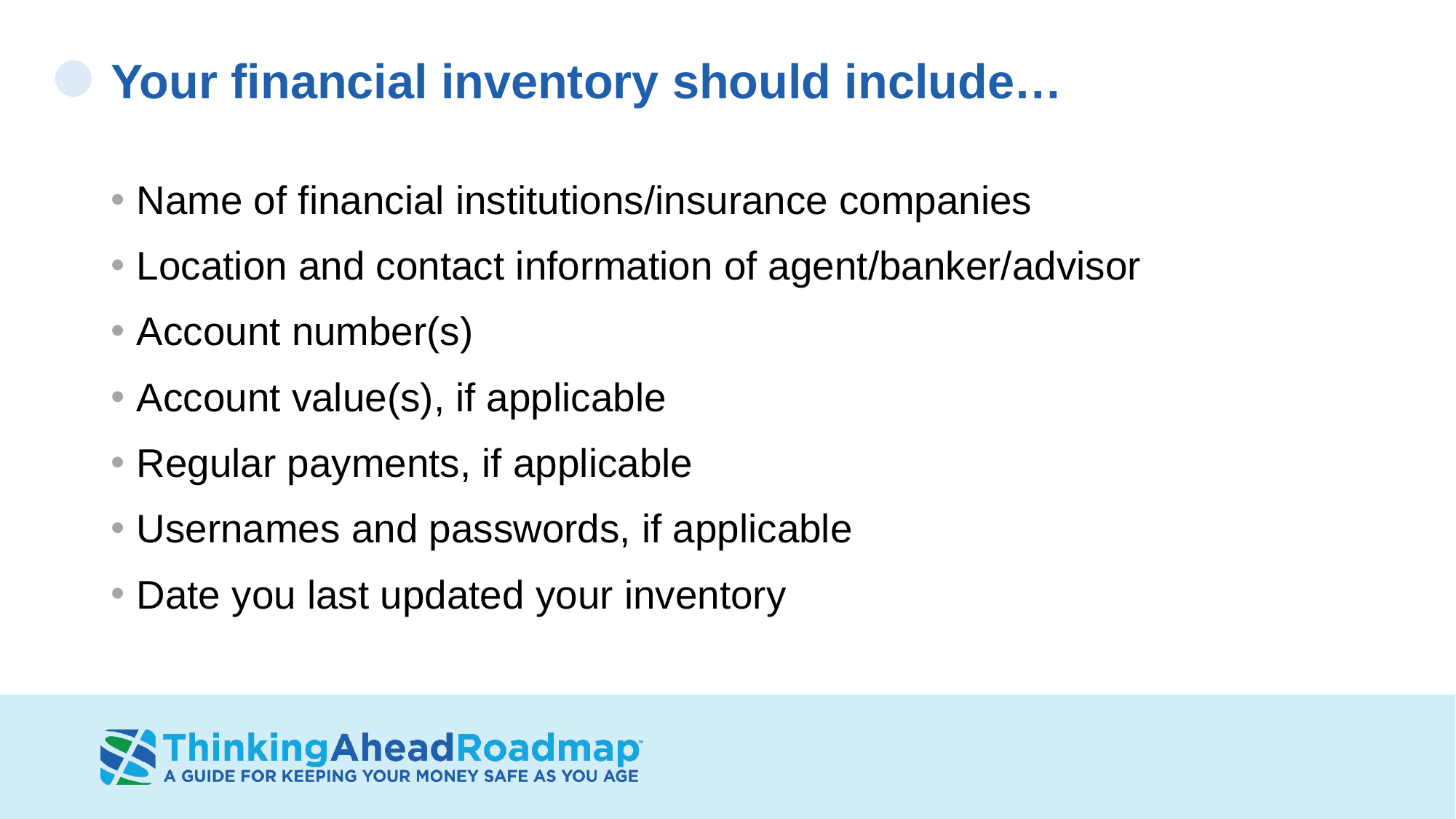

# Your financial inventory should include…

Name of financial institutions/insurance companies
Location and contact information of agent/banker/advisor
Account number(s)
Account value(s), if applicable
Regular payments, if applicable
Usernames and passwords, if applicable
Date you last updated your inventory